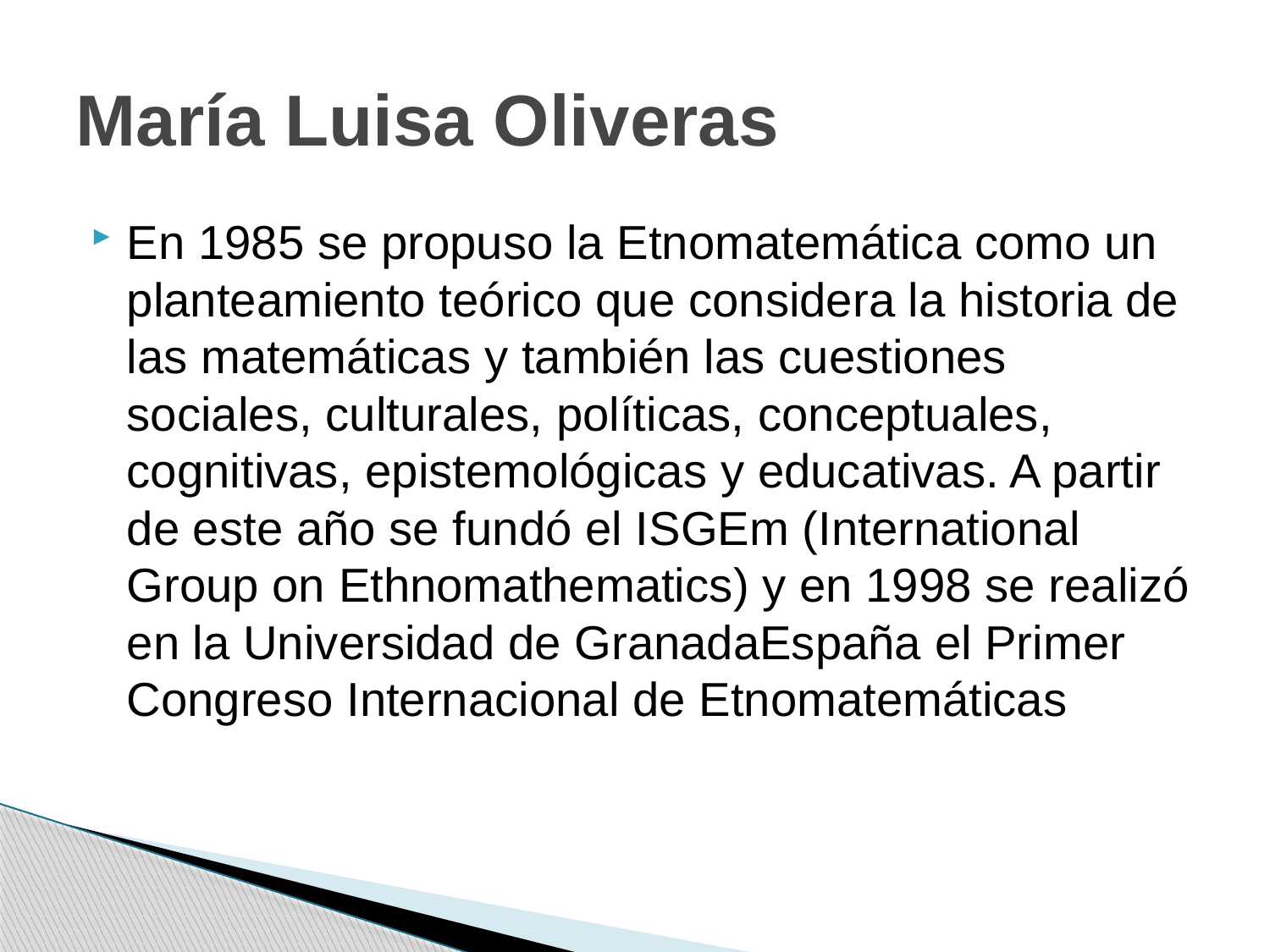

# María Luisa Oliveras
En 1985 se propuso la Etnomatemática como un planteamiento teórico que considera la historia de las matemáticas y también las cuestiones sociales, culturales, políticas, conceptuales, cognitivas, epistemológicas y educativas. A partir de este año se fundó el ISGEm (International Group on Ethnomathematics) y en 1998 se realizó en la Universidad de GranadaEspaña el Primer Congreso Internacional de Etnomatemáticas